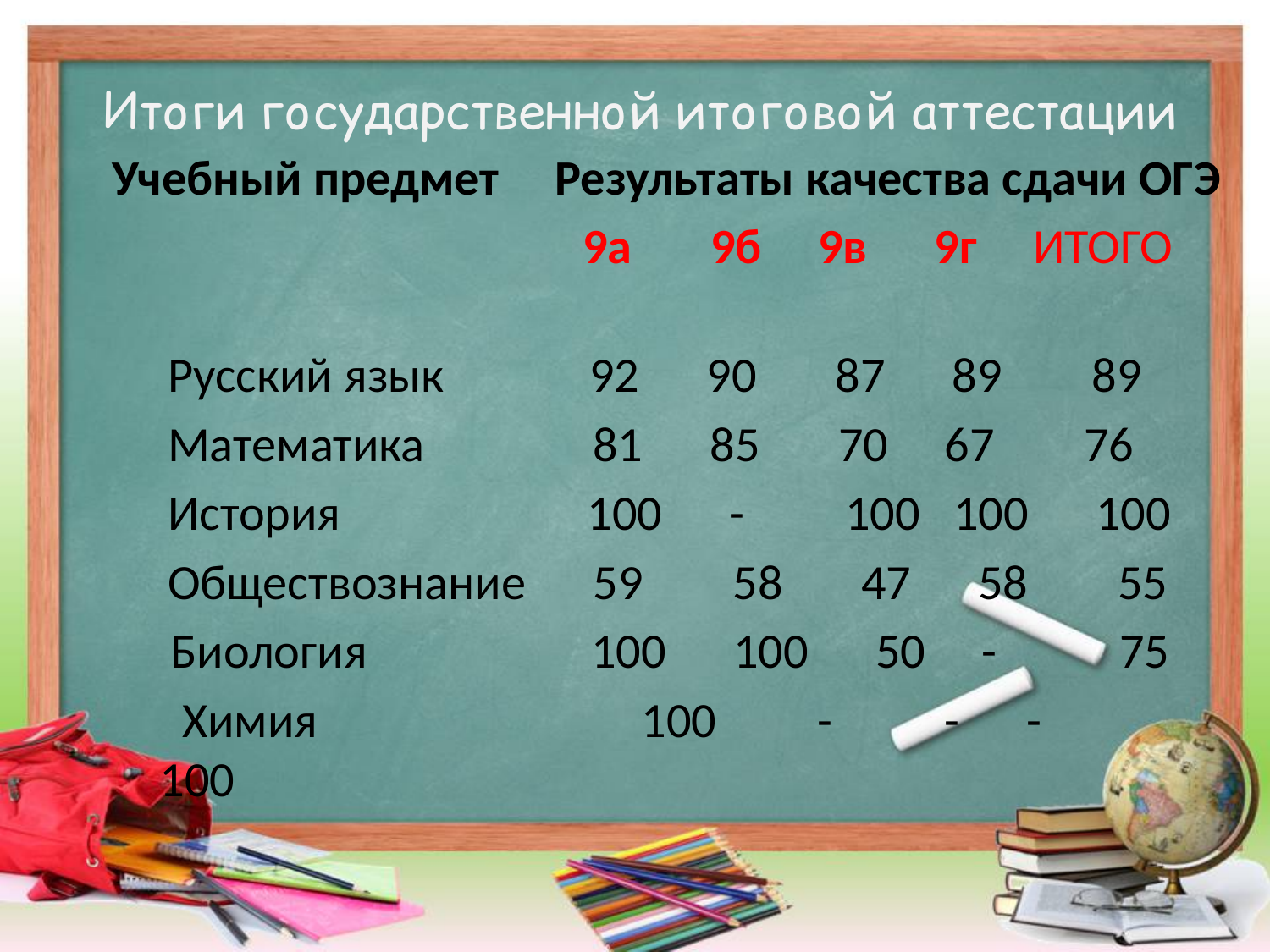

# Итоги государственной итоговой аттестации
Учебный предмет     Результаты качества сдачи ОГЭ
                                          9а       9б     9в      9г     ИТОГО
     Русский язык             92      90       87      89        89
     Математика               81      85       70     67        76
     История                      100      -         100   100      100
     Обществознание      59        58       47      58        55
	 Биология                    100      100      50     -           75
	  Химия		         100         -          -      -           100